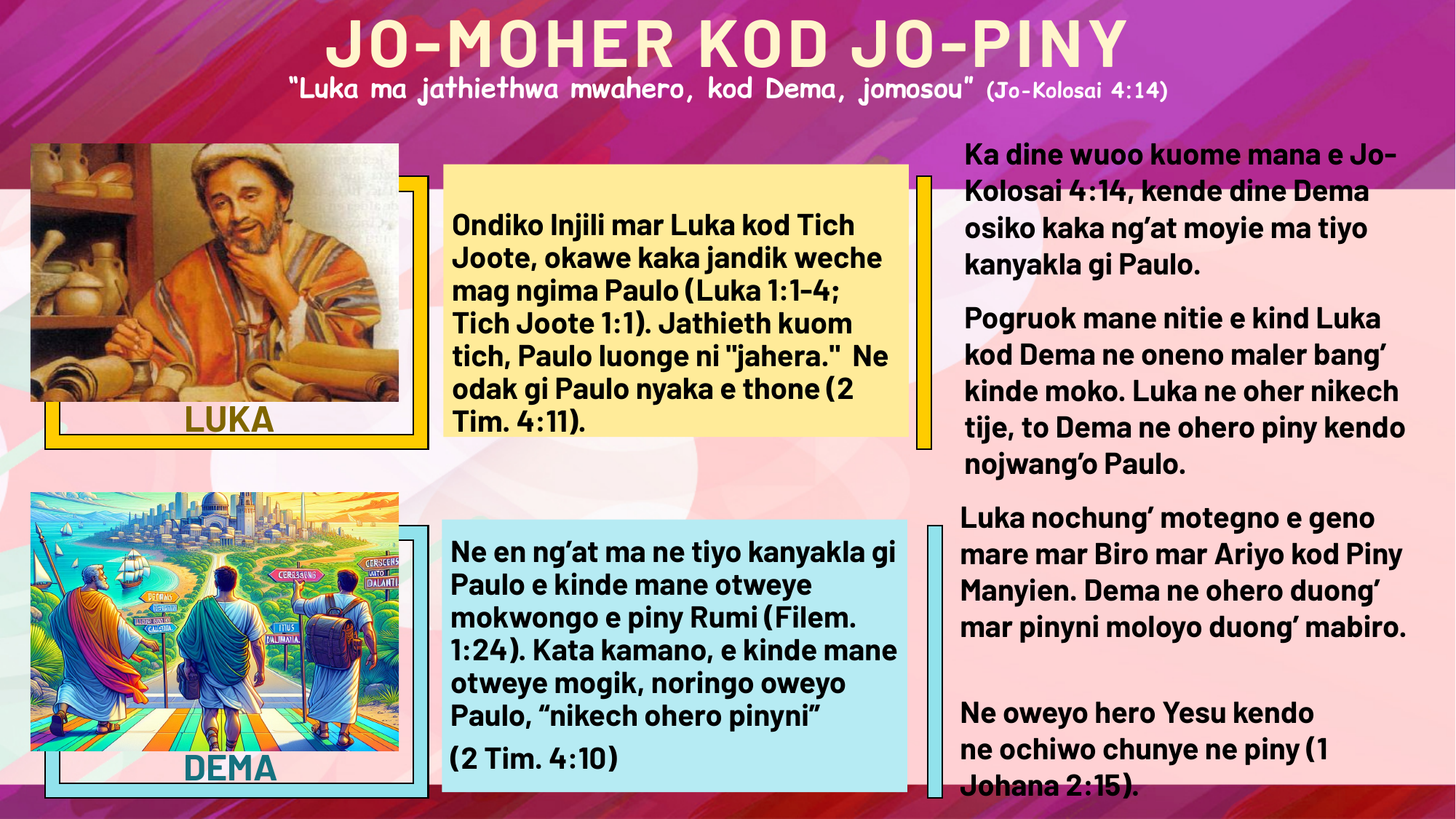

JO-MOHER KOD JO-PINY
“Luka ma jathiethwa mwahero, kod Dema, jomosou” (Jo-Kolosai 4:14)
Ka dine wuoo kuome mana e Jo-Kolosai 4:14, kende dine Dema osiko kaka ng’at moyie ma tiyo kanyakla gi Paulo.
LUKA

Ondiko Injili mar Luka kod Tich Joote, okawe kaka jandik weche mag ngima Paulo (Luka 1:1-4; Tich Joote 1:1). Jathieth kuom tich, Paulo luonge ni "jahera."  Ne odak gi Paulo nyaka e thone (2 Tim. 4:11).
DEMA
Ne en ng’at ma ne tiyo kanyakla gi Paulo e kinde mane otweye mokwongo e piny Rumi (Filem. 1:24). Kata kamano, e kinde mane otweye mogik, noringo oweyo Paulo, “nikech ohero pinyni”
(2 Tim. 4:10)
Pogruok mane nitie e kind Luka kod Dema ne oneno maler bang’ kinde moko. Luka ne oher nikech tije, to Dema ne ohero piny kendo nojwang’o Paulo.
Luka nochung’ motegno e geno mare mar Biro mar Ariyo kod Piny Manyien. Dema ne ohero duong’ mar pinyni moloyo duong’ mabiro.
Ne oweyo hero Yesu kendo ne ochiwo chunye ne piny (1 Johana 2:15).